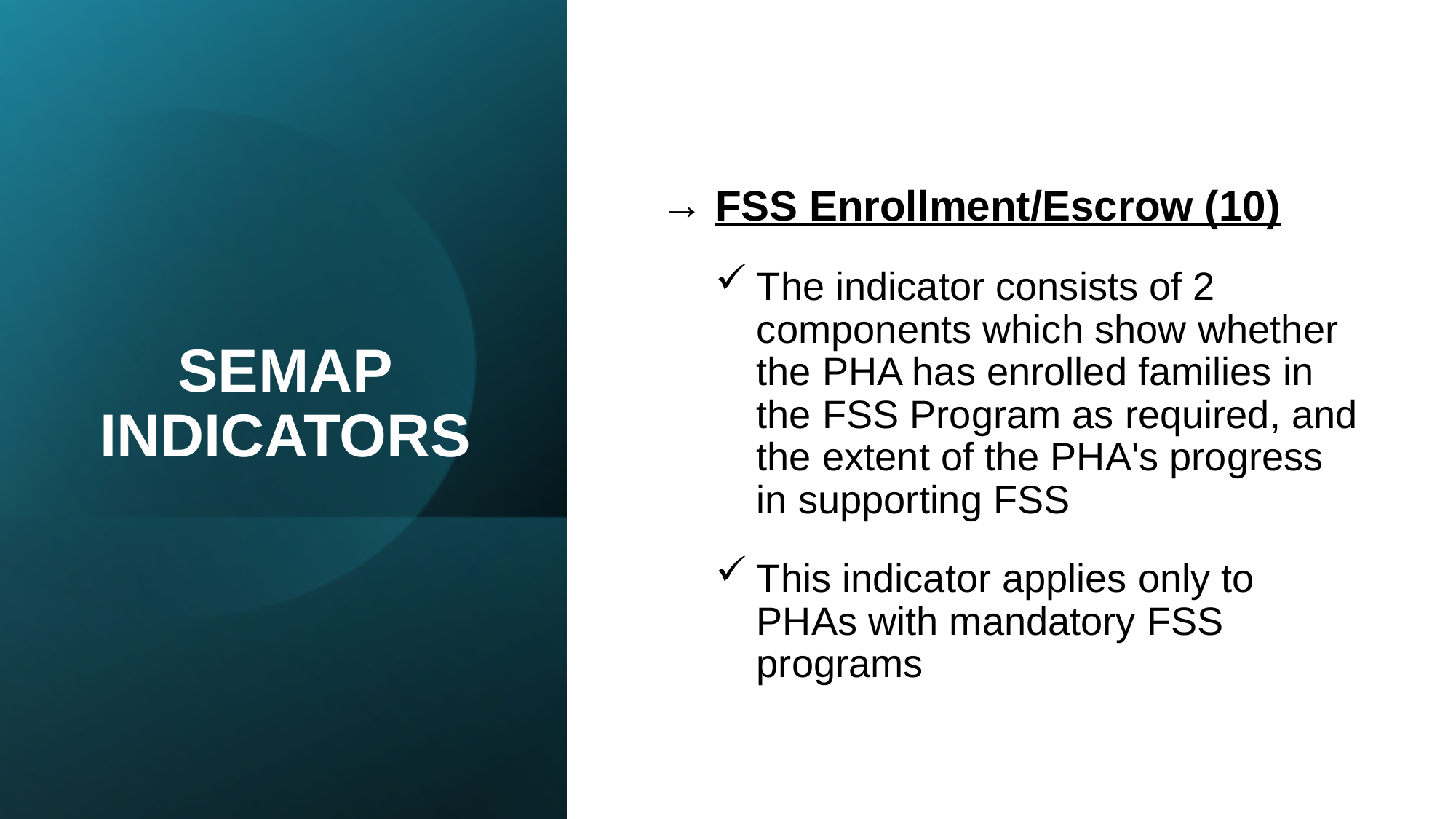

# SEMAP INDICATORS
FSS Enrollment/Escrow (10)
The indicator consists of 2 components which show whether the PHA has enrolled families in the FSS Program as required, and the extent of the PHA's progress in supporting FSS
This indicator applies only to PHAs with mandatory FSS programs